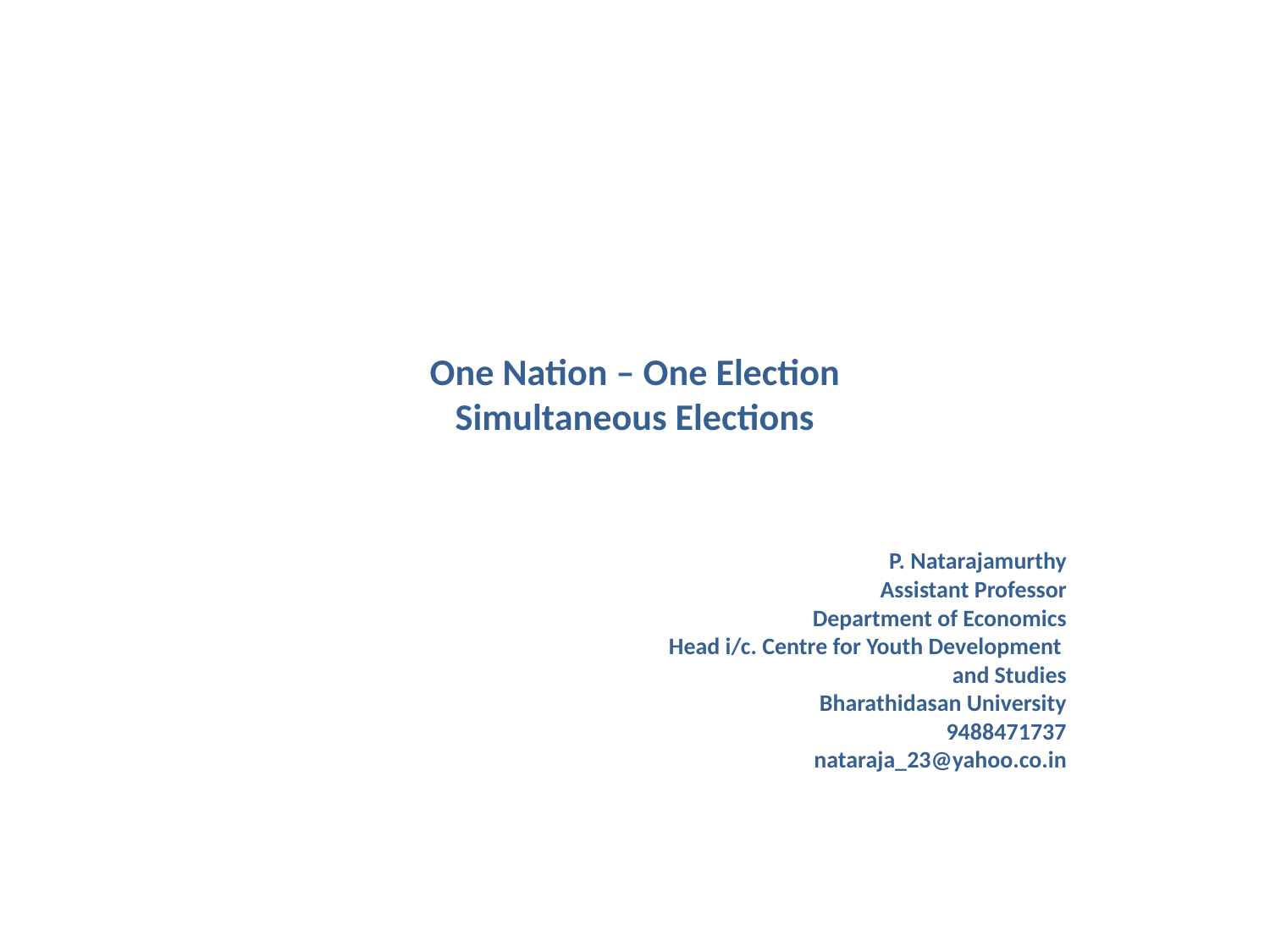

# One Nation – One Election Simultaneous Elections
P. Natarajamurthy
Assistant Professor
Department of Economics
Head i/c. Centre for Youth Development
and Studies
Bharathidasan University
9488471737
nataraja_23@yahoo.co.in